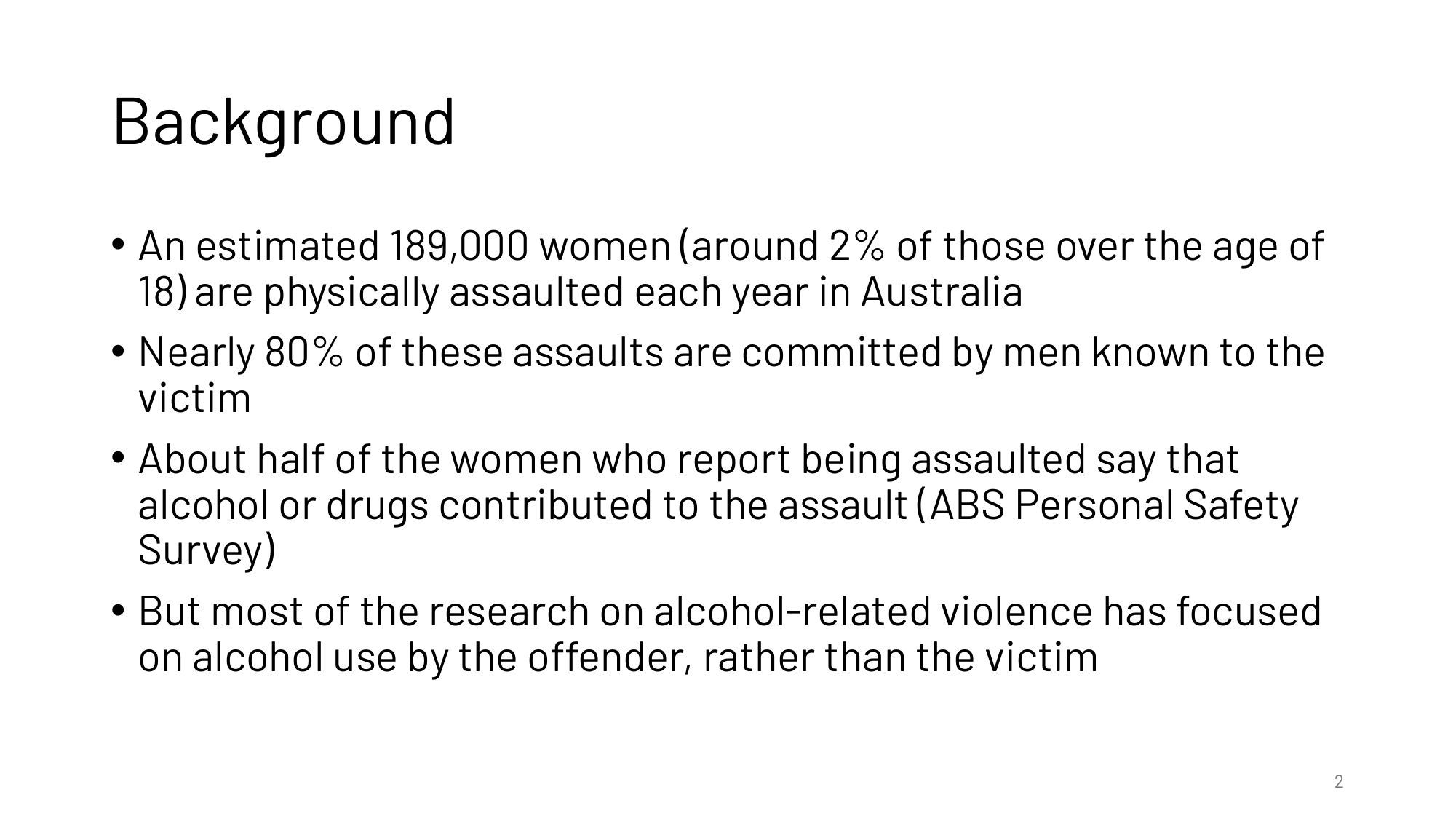

# Background
An estimated 189,000 women (around 2% of those over the age of 18) are physically assaulted each year in Australia
Nearly 80% of these assaults are committed by men known to the victim
About half of the women who report being assaulted say that alcohol or drugs contributed to the assault (ABS Personal Safety Survey)
But most of the research on alcohol-related violence has focused on alcohol use by the offender, rather than the victim
2